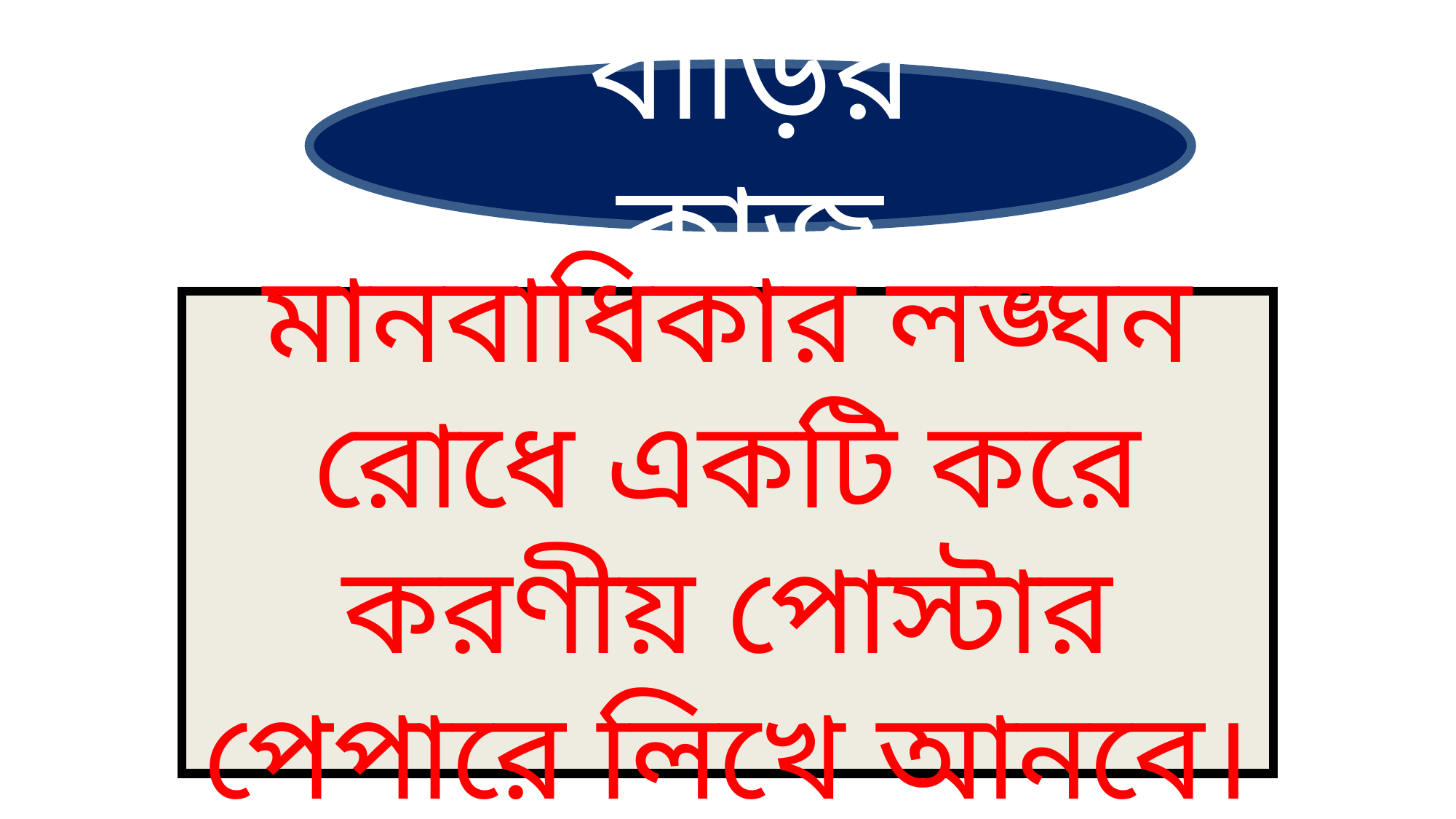

বাড়ির কাজ
মানবাধিকার লঙ্ঘন রোধে একটি করে করণীয় পোস্টার পেপারে লিখে আনবে।